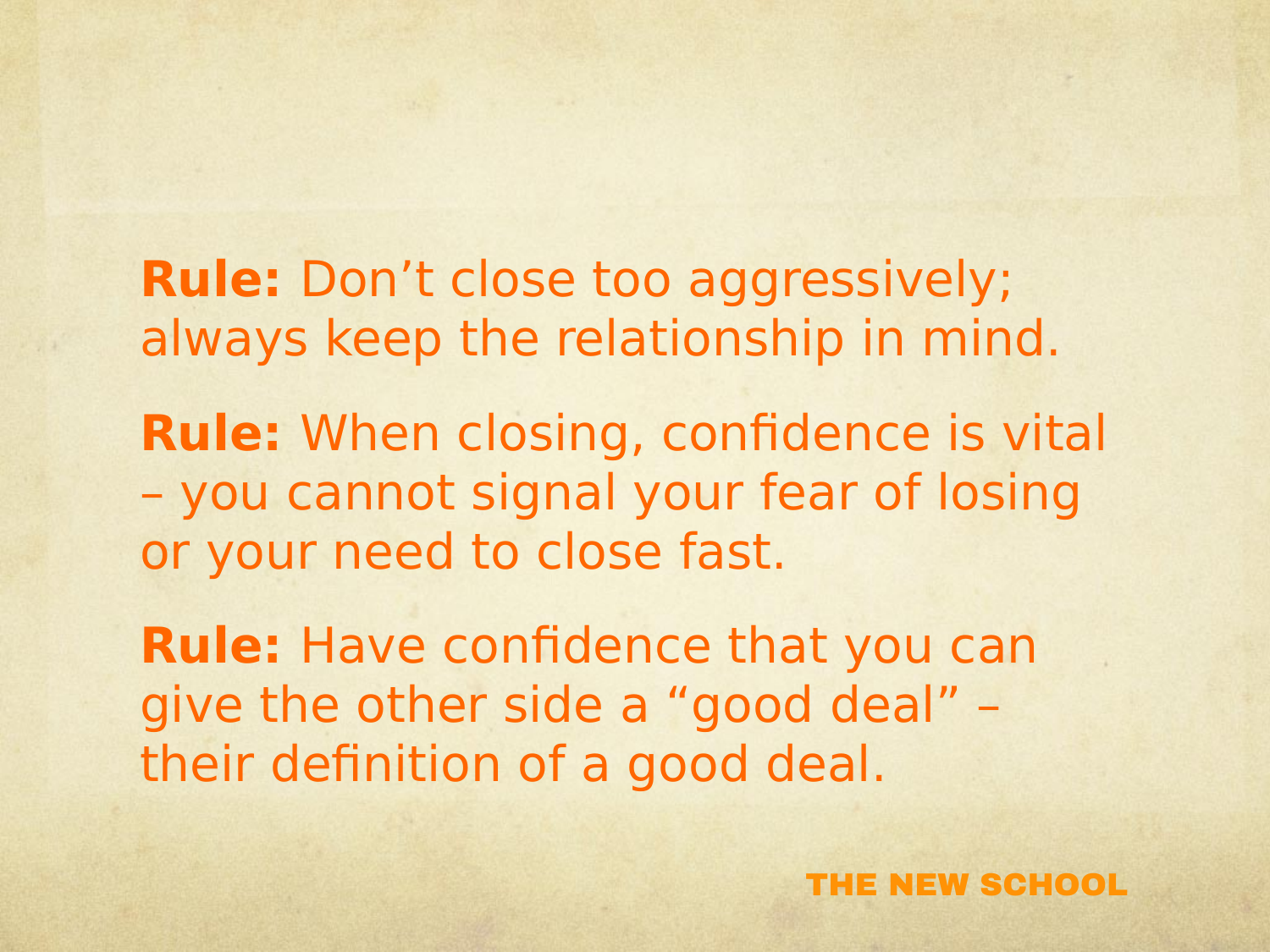

#
Rule: Don’t close too aggressively; always keep the relationship in mind.
Rule: When closing, confidence is vital – you cannot signal your fear of losing or your need to close fast.
Rule: Have confidence that you can give the other side a “good deal” – their definition of a good deal.